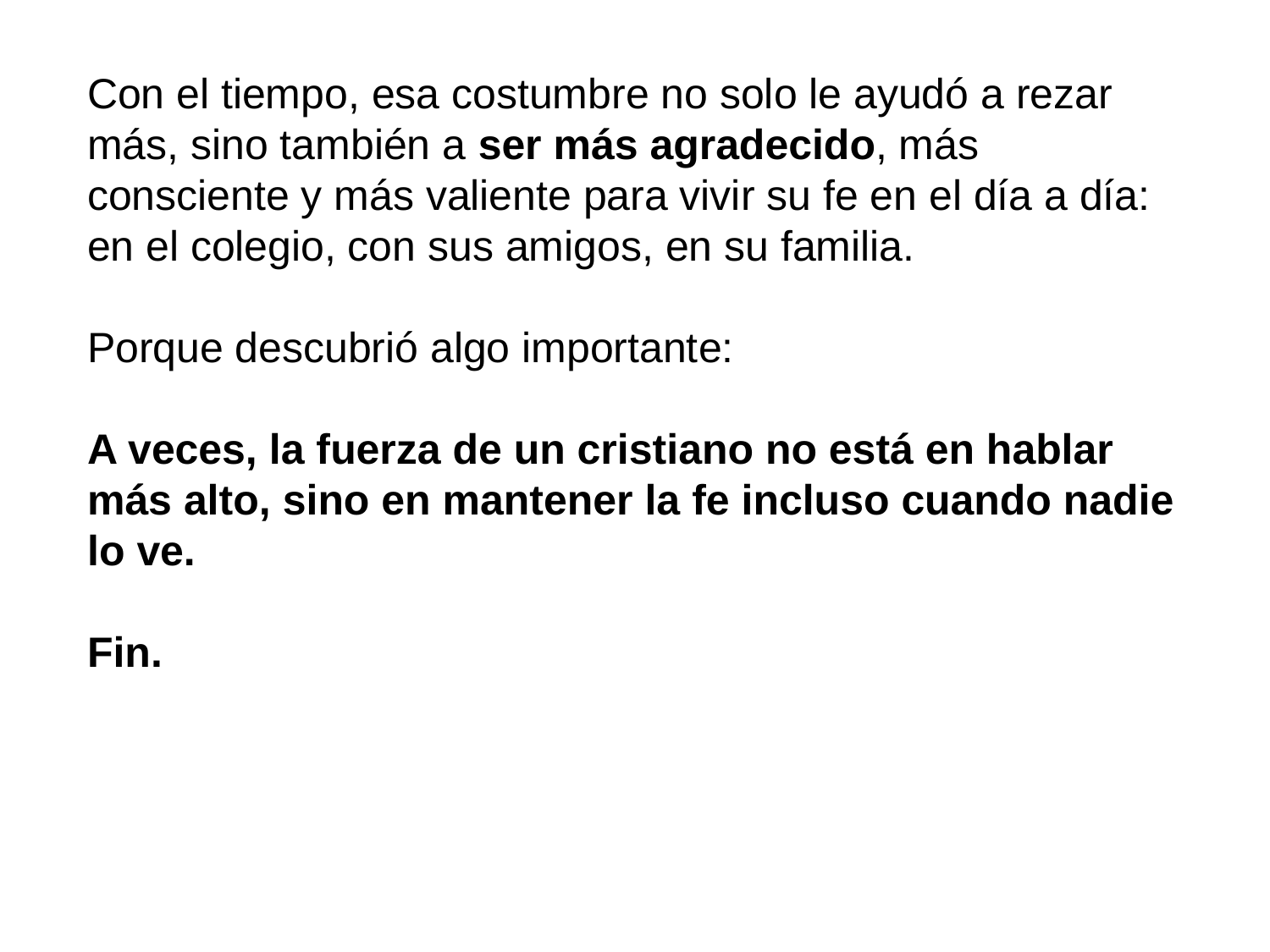

Con el tiempo, esa costumbre no solo le ayudó a rezar más, sino también a ser más agradecido, más consciente y más valiente para vivir su fe en el día a día: en el colegio, con sus amigos, en su familia.

Porque descubrió algo importante:
A veces, la fuerza de un cristiano no está en hablar más alto, sino en mantener la fe incluso cuando nadie lo ve.

Fin.